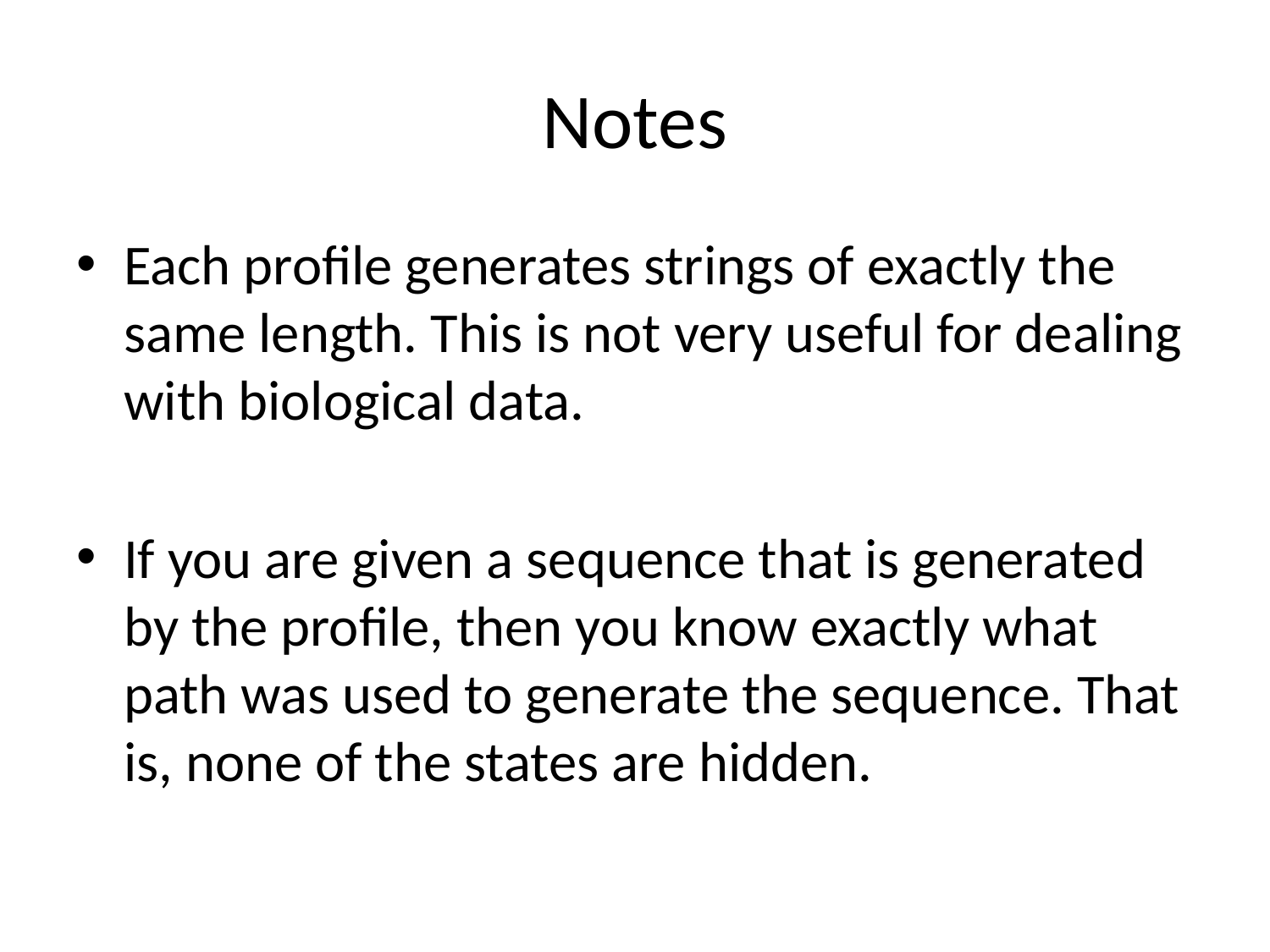

# Notes
Each profile generates strings of exactly the same length. This is not very useful for dealing with biological data.

If you are given a sequence that is generated by the profile, then you know exactly what path was used to generate the sequence. That is, none of the states are hidden.